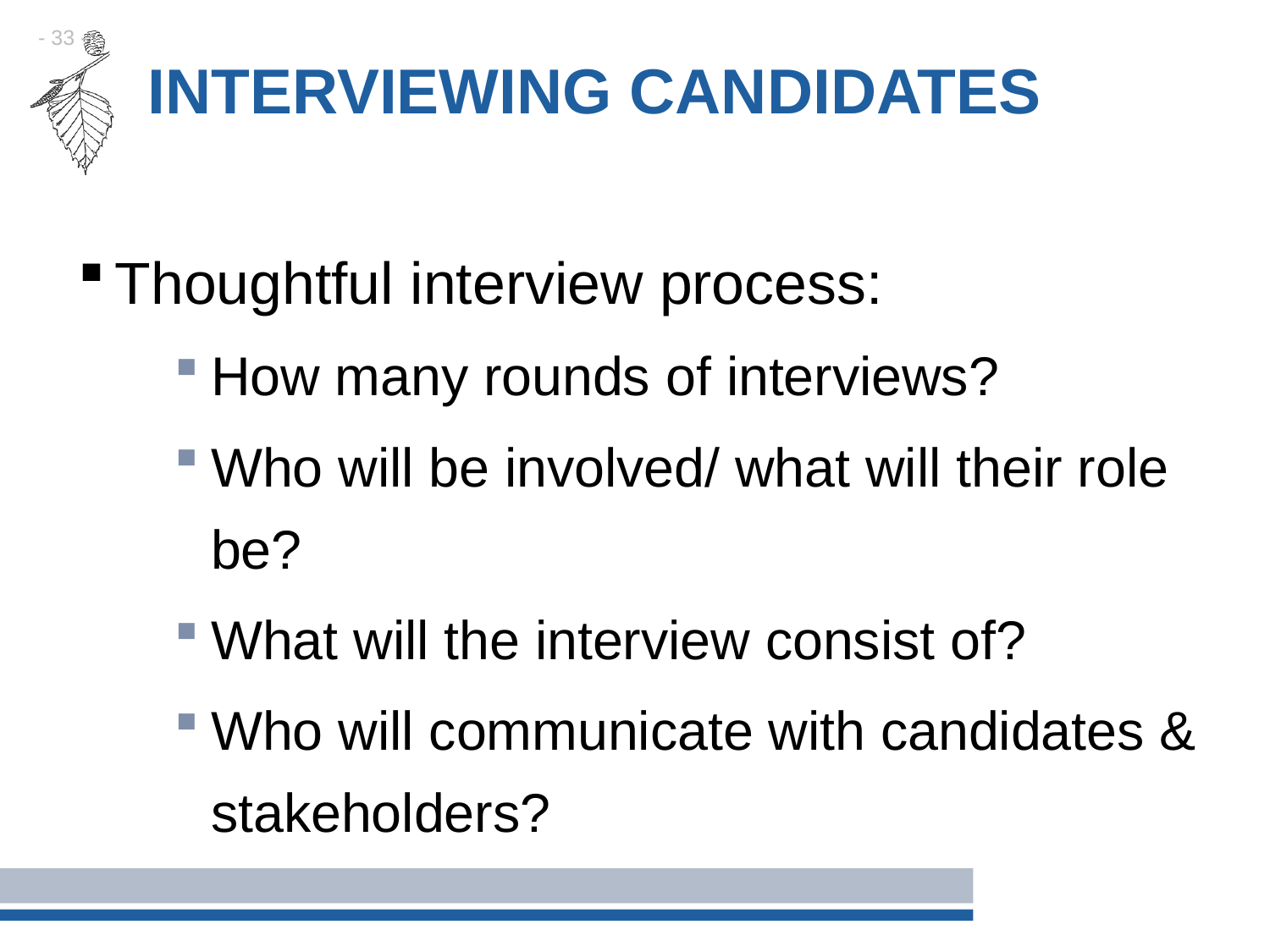

# Interviewing candidates
Thoughtful interview process:
How many rounds of interviews?
Who will be involved/ what will their role be?
What will the interview consist of?
Who will communicate with candidates & stakeholders?